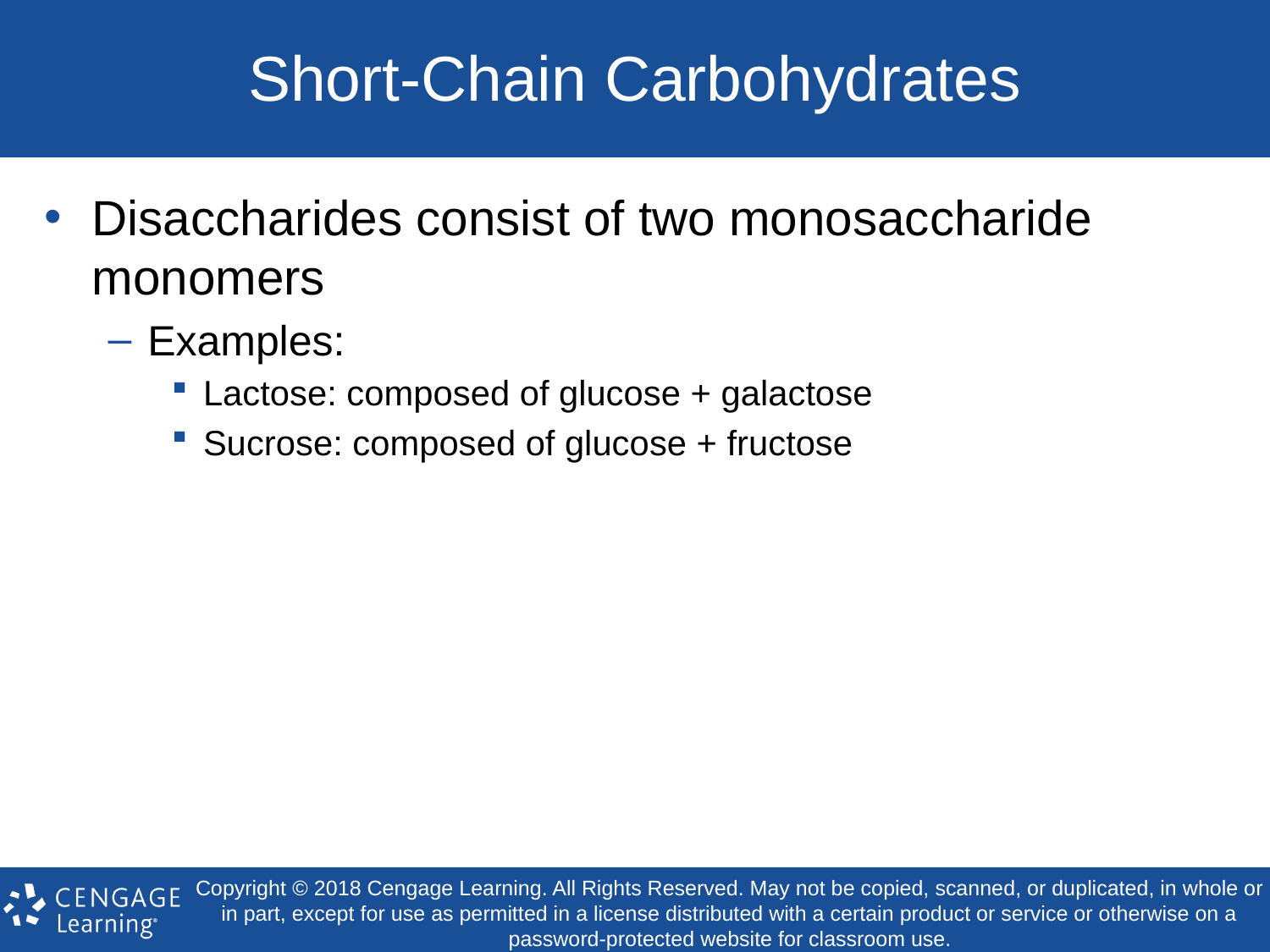

# Short-Chain Carbohydrates
Disaccharides consist of two monosaccharide monomers
Examples:
Lactose: composed of glucose + galactose
Sucrose: composed of glucose + fructose